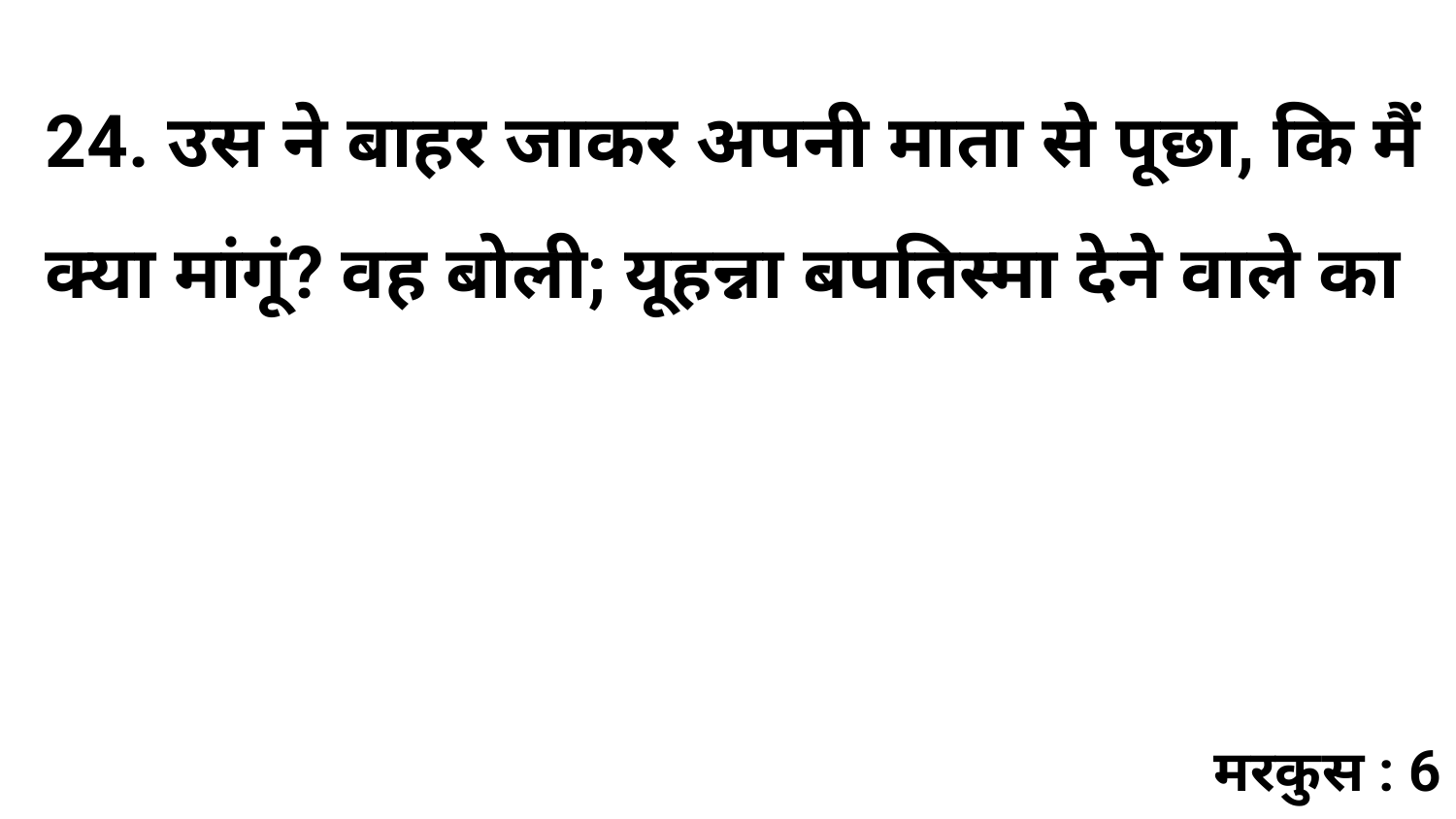

24. उस ने बाहर जाकर अपनी माता से पूछा, कि मैं क्या मांगूं? वह बोली; यूहन्ना बपतिस्मा देने वाले का
मरकुस : 6